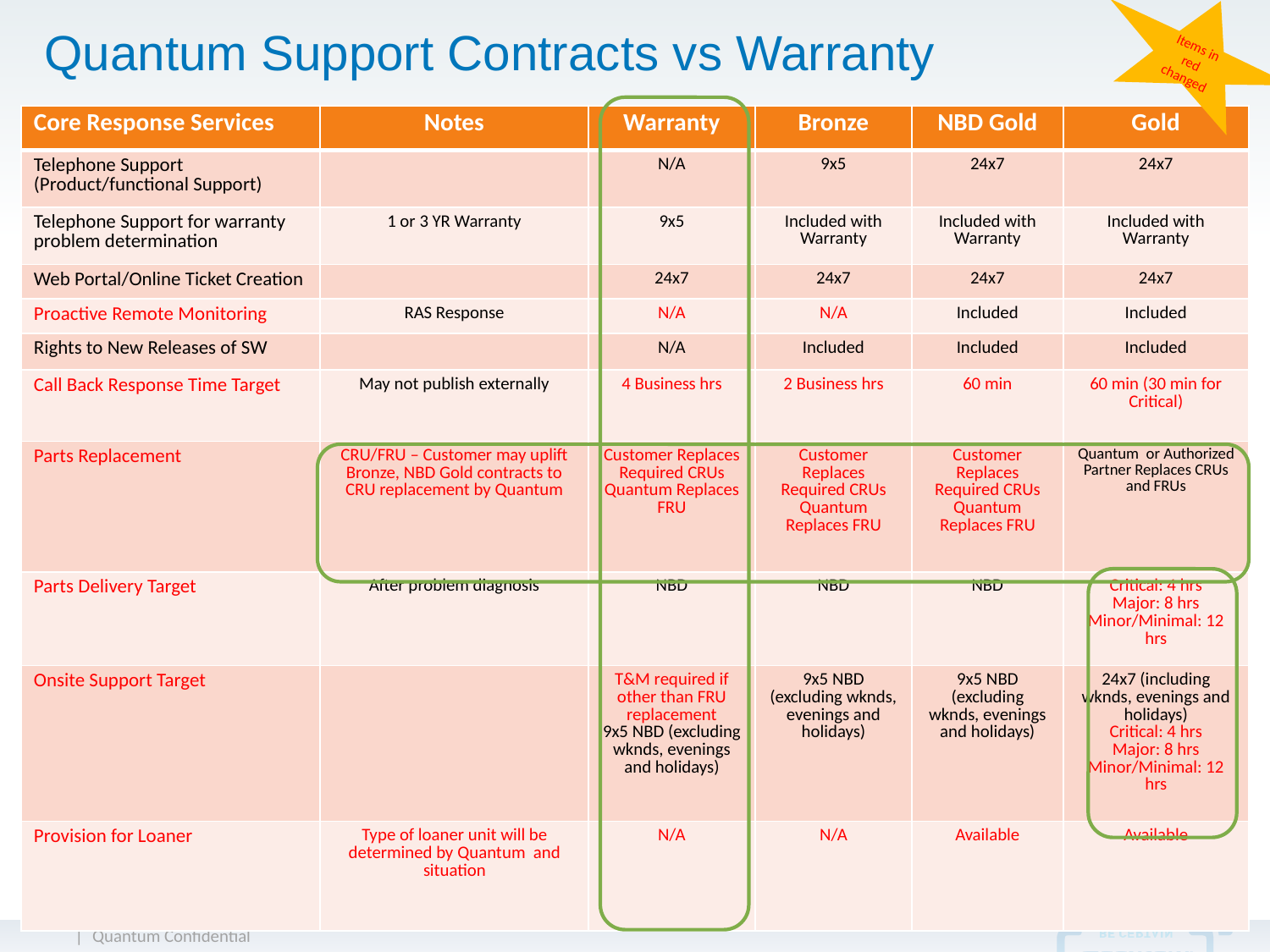

Items in red changed
# Quantum Support Contracts vs Warranty

| Core Response Services | Notes | Warranty | Bronze | NBD Gold | Gold |
| --- | --- | --- | --- | --- | --- |
| Telephone Support (Product/functional Support) |  | N/A | 9x5 | 24x7 | 24x7 |
| Telephone Support for warranty problem determination | 1 or 3 YR Warranty | 9x5 | Included with Warranty | Included with Warranty | Included with Warranty |
| Web Portal/Online Ticket Creation |  | 24x7 | 24x7 | 24x7 | 24x7 |
| Proactive Remote Monitoring | RAS Response | N/A | N/A | Included | Included |
| Rights to New Releases of SW |  | N/A | Included | Included | Included |
| Call Back Response Time Target | May not publish externally | 4 Business hrs | 2 Business hrs | 60 min | 60 min (30 min for Critical) |
| Parts Replacement | CRU/FRU – Customer may uplift Bronze, NBD Gold contracts to CRU replacement by Quantum | Customer Replaces Required CRUs Quantum Replaces FRU | Customer Replaces Required CRUs Quantum Replaces FRU | Customer Replaces Required CRUs Quantum Replaces FRU | Quantum or Authorized Partner Replaces CRUs and FRUs |
| Parts Delivery Target | After problem diagnosis | NBD | NBD | NBD | Critical: 4 hrs Major: 8 hrs Minor/Minimal: 12 hrs |
| Onsite Support Target |  | T&M required if other than FRU replacement 9x5 NBD (excluding wknds, evenings and holidays) | 9x5 NBD (excluding wknds, evenings and holidays) | 9x5 NBD (excluding wknds, evenings and holidays) | 24x7 (including wknds, evenings and holidays) Critical: 4 hrs Major: 8 hrs Minor/Minimal: 12 hrs |
| Provision for Loaner | Type of loaner unit will be determined by Quantum and situation | N/A | N/A | Available | Available |